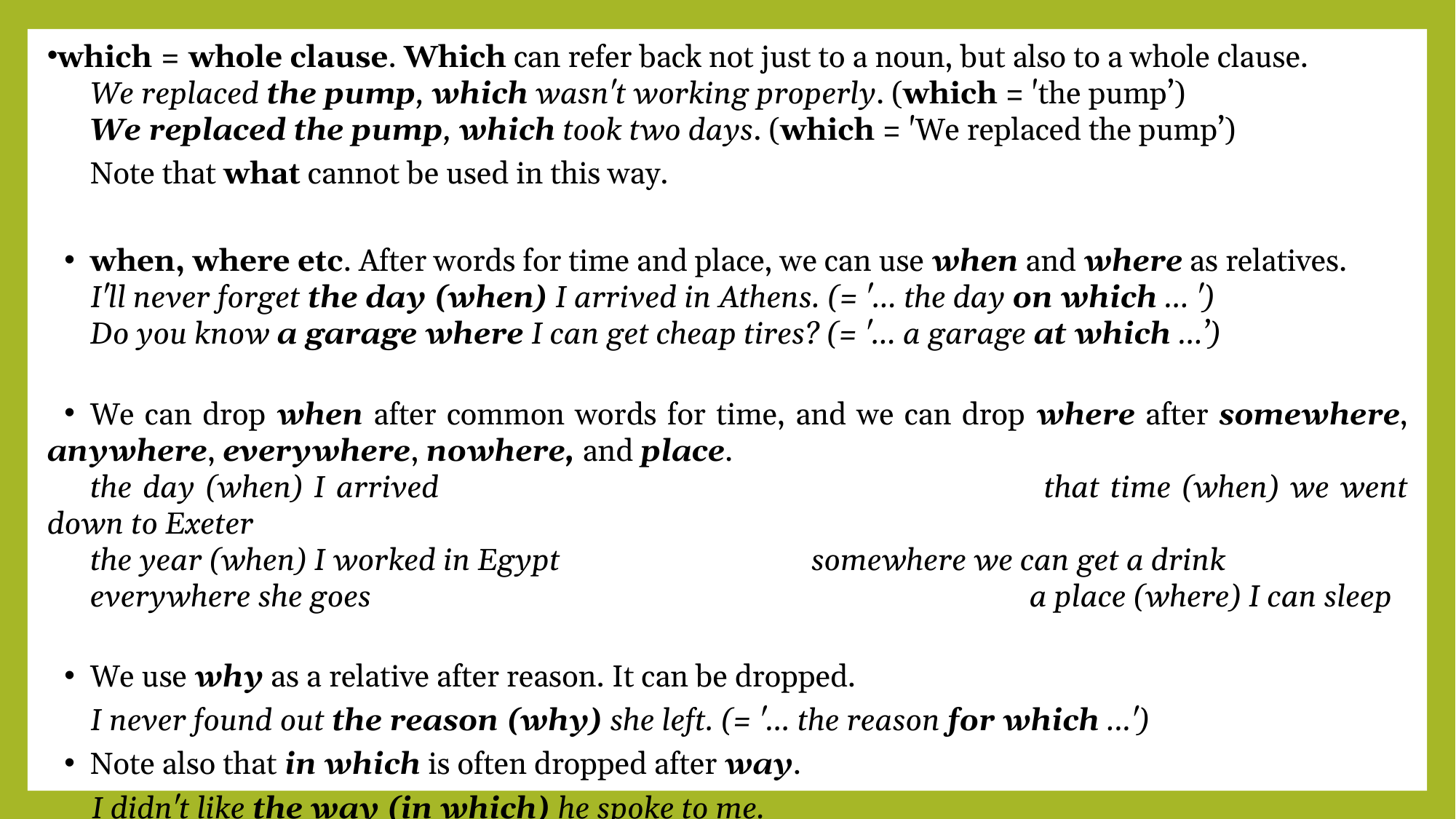

which = whole clause. Which can refer back not just to a noun, but also to a whole clause.
We replaced the pump, which wasn't working properly. (which = 'the pump’)
We replaced the pump, which took two days. (which = 'We replaced the pump’)
Note that what cannot be used in this way.

when, where etc. After words for time and place, we can use when and where as relatives.
I'll never forget the day (when) I arrived in Athens. (= '... the day on which ... ')
Do you know a garage where I can get cheap tires? (= '... a garage at which ...’)

We can drop when after common words for time, and we can drop where after somewhere, anywhere, everywhere, nowhere, and place.
the day (when) I arrived						that time (when) we went down to Exeter
the year (when) I worked in Egypt			somewhere we can get a drink
everywhere she goes							a place (where) I can sleep

We use why as a relative after reason. It can be dropped.
I never found out the reason (why) she left. (= '... the reason for which ...')
Note also that in which is often dropped after way.
I didn't like the way (in which) he spoke to me.